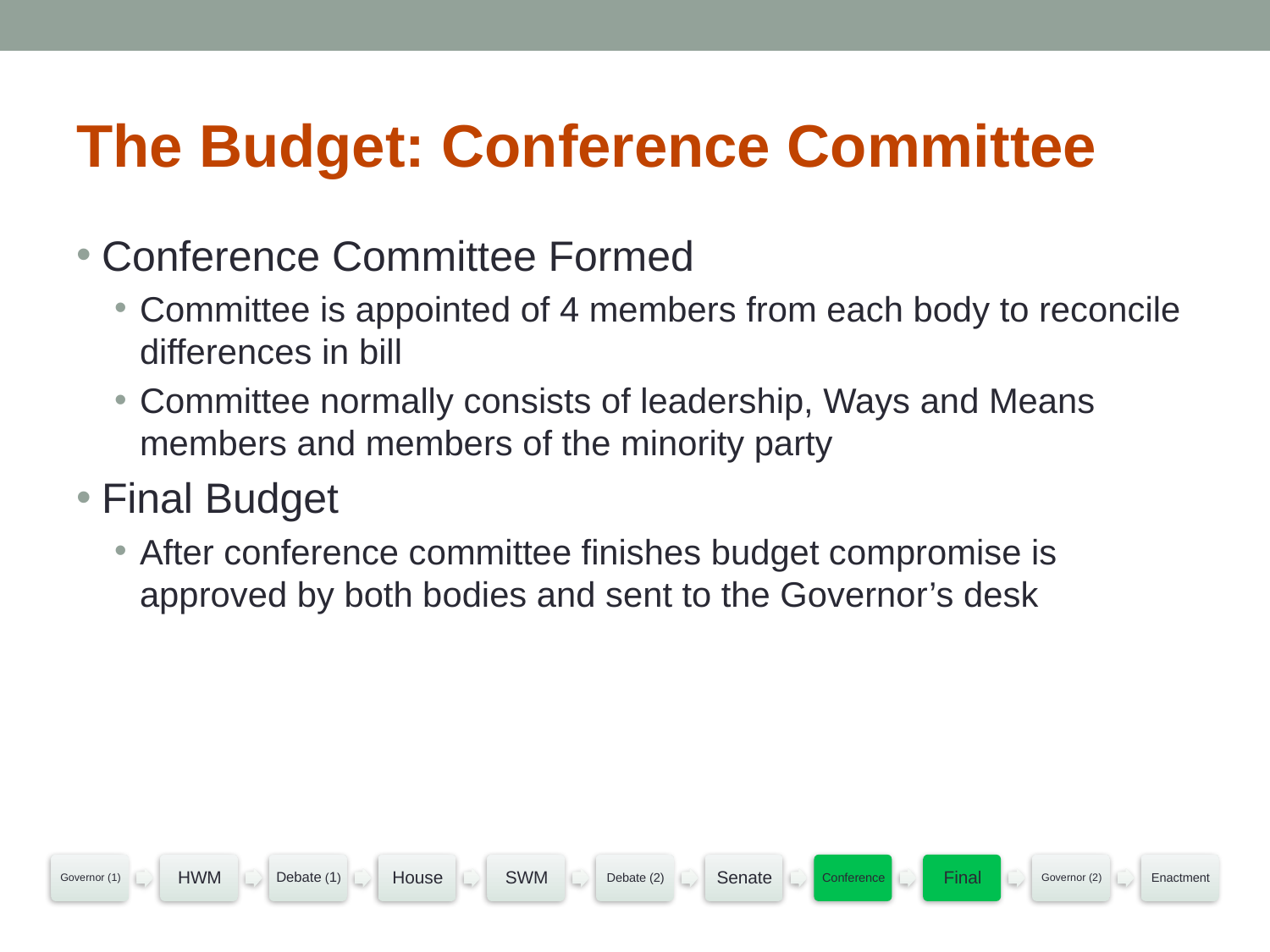

# The Budget: Conference Committee
Conference Committee Formed
Committee is appointed of 4 members from each body to reconcile differences in bill
Committee normally consists of leadership, Ways and Means members and members of the minority party
Final Budget
After conference committee finishes budget compromise is approved by both bodies and sent to the Governor’s desk
Governor (1)

HWM

Debate (1)

House

SWM

Debate (2)

Senate

Conference

Final

Governor (2)

Enactment